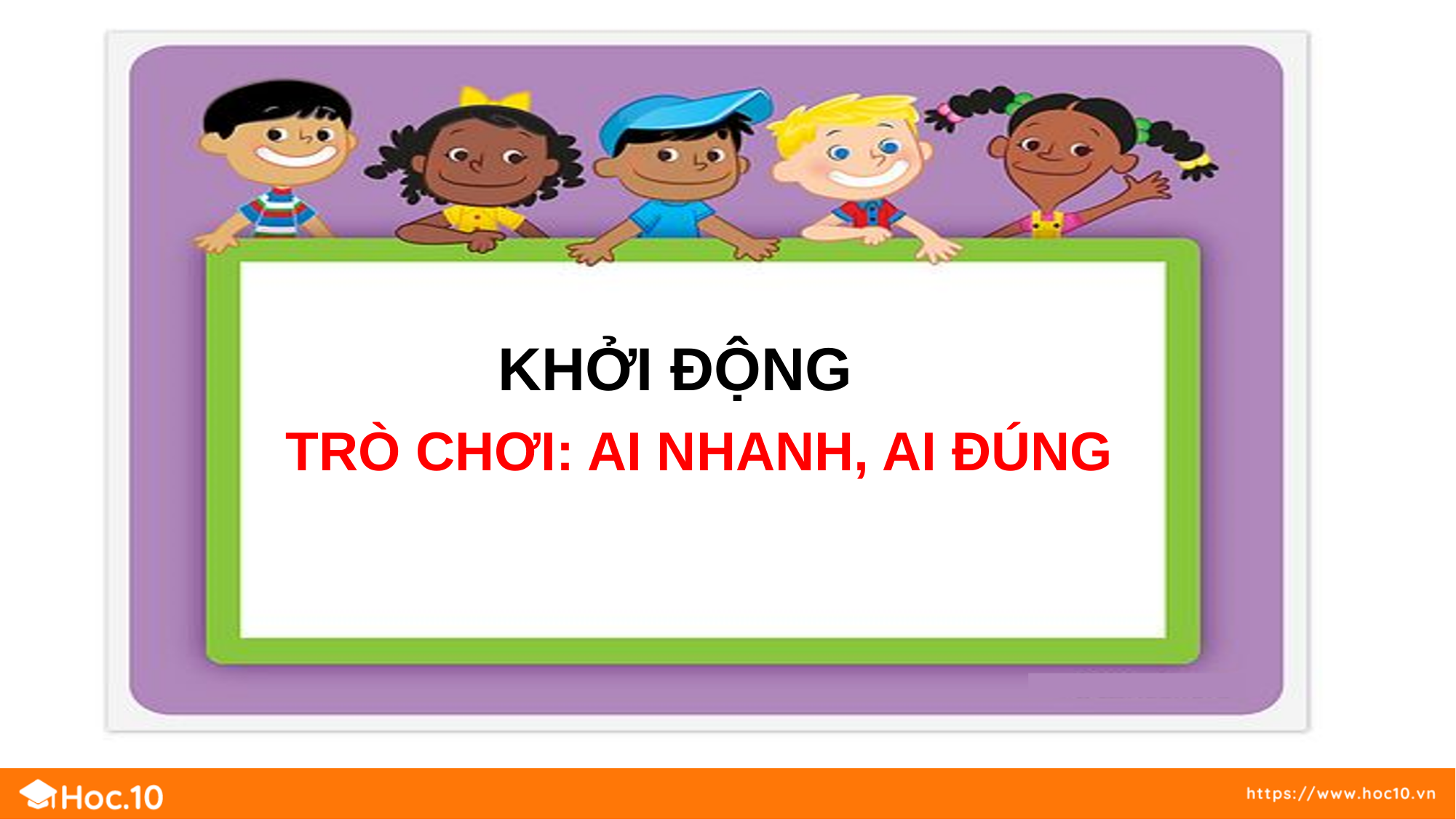

KHỞI ĐỘNG
TRÒ CHƠI: AI NHANH, AI ĐÚNG